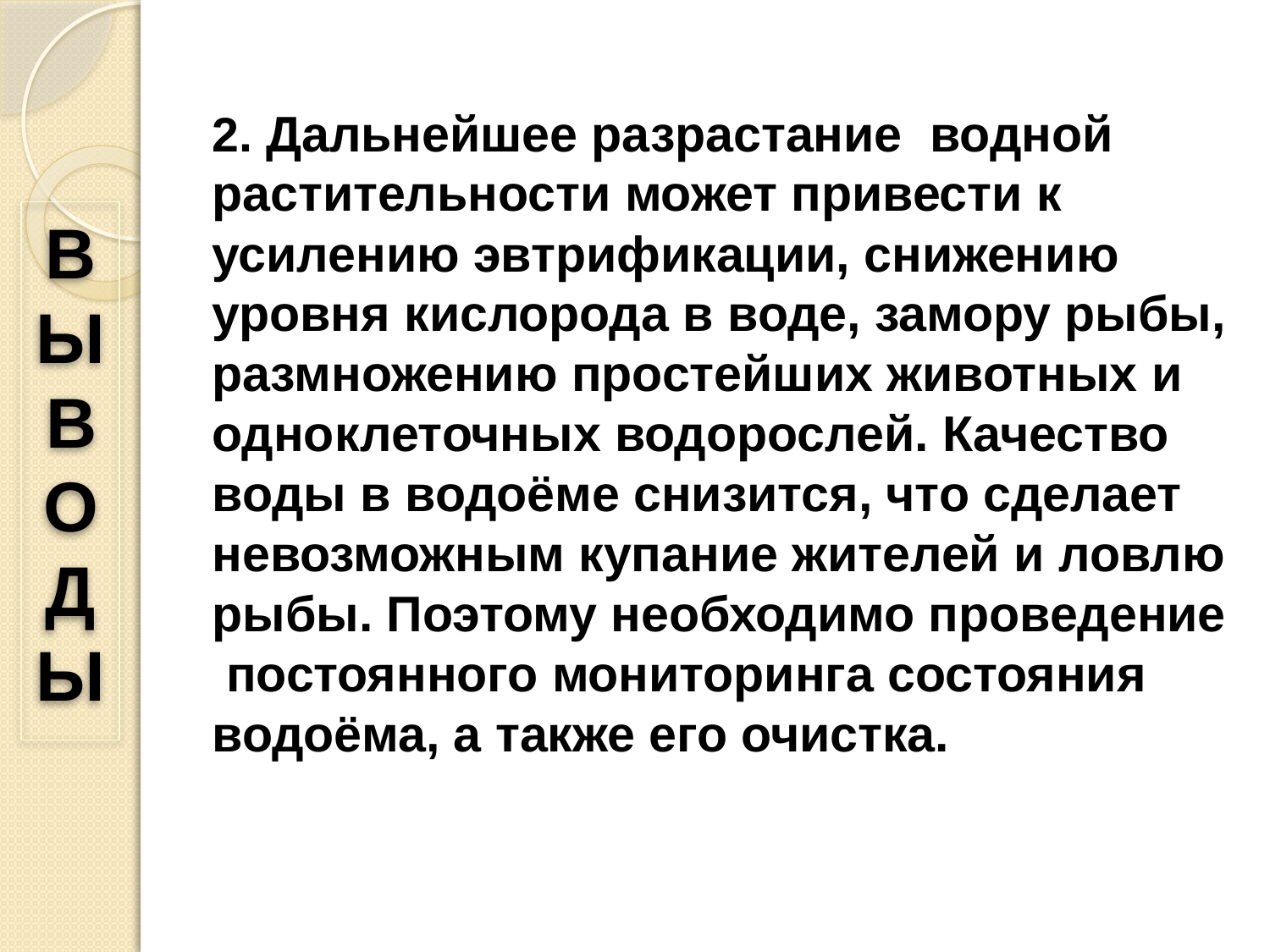

2. Дальнейшее разрастание  водной растительности может привести к усилению эвтрификации, снижению уровня кислорода в воде, замору рыбы, размножению простейших животных и одноклеточных водорослей. Качество воды в водоёме снизится, что сделает невозможным купание жителей и ловлю рыбы. Поэтому необходимо проведение  постоянного мониторинга состояния водоёма, а также его очистка.

ВЫВОДЫ